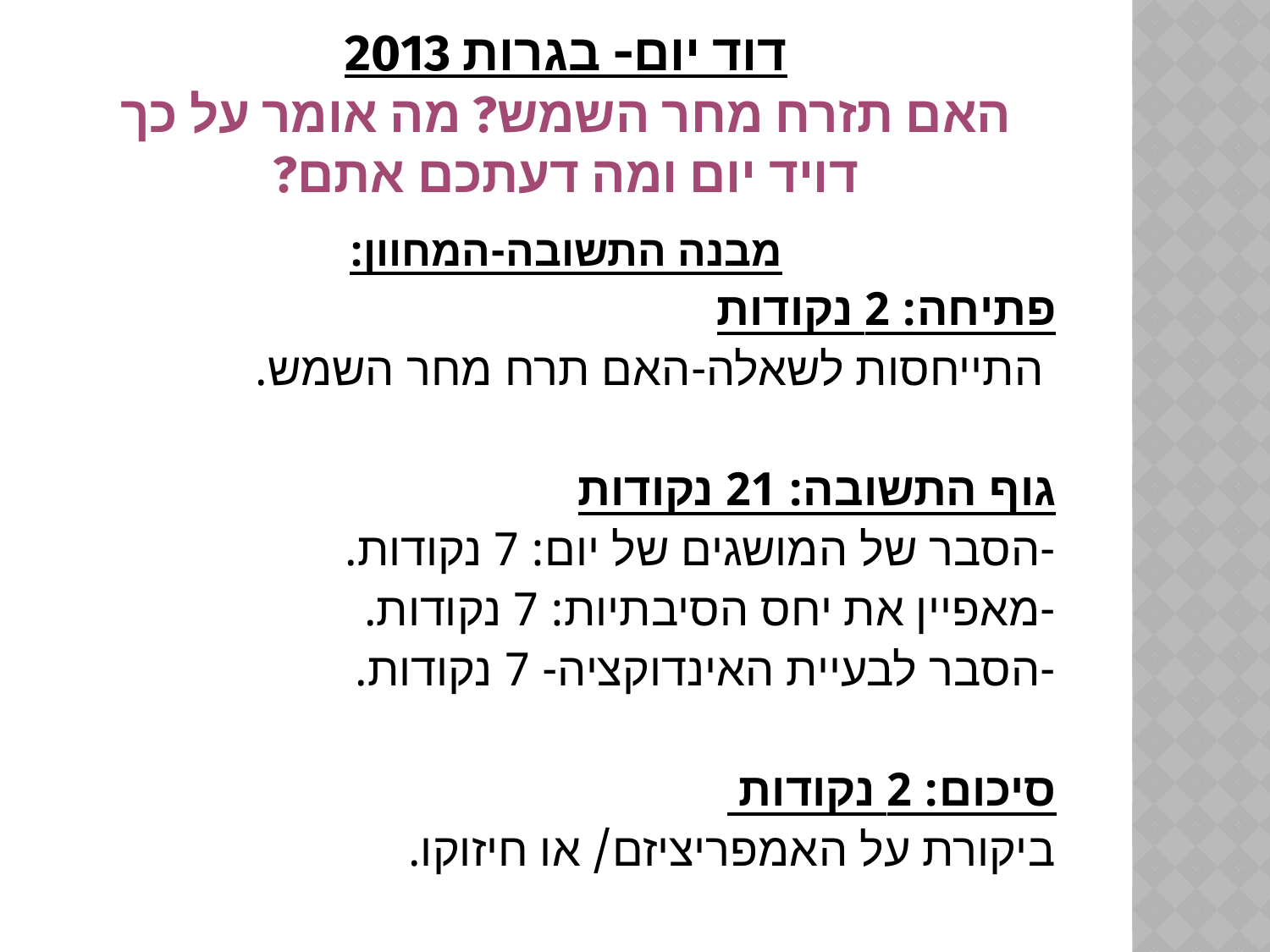

דוד יום- בגרות 2013
האם תזרח מחר השמש? מה אומר על כך דויד יום ומה דעתכם אתם?
מבנה התשובה-המחוון:
פתיחה: 2 נקודות
 התייחסות לשאלה-האם תרח מחר השמש.

גוף התשובה: 21 נקודות
-הסבר של המושגים של יום: 7 נקודות.
-מאפיין את יחס הסיבתיות: 7 נקודות.
-הסבר לבעיית האינדוקציה- 7 נקודות.

סיכום: 2 נקודות
ביקורת על האמפריציזם/ או חיזוקו.